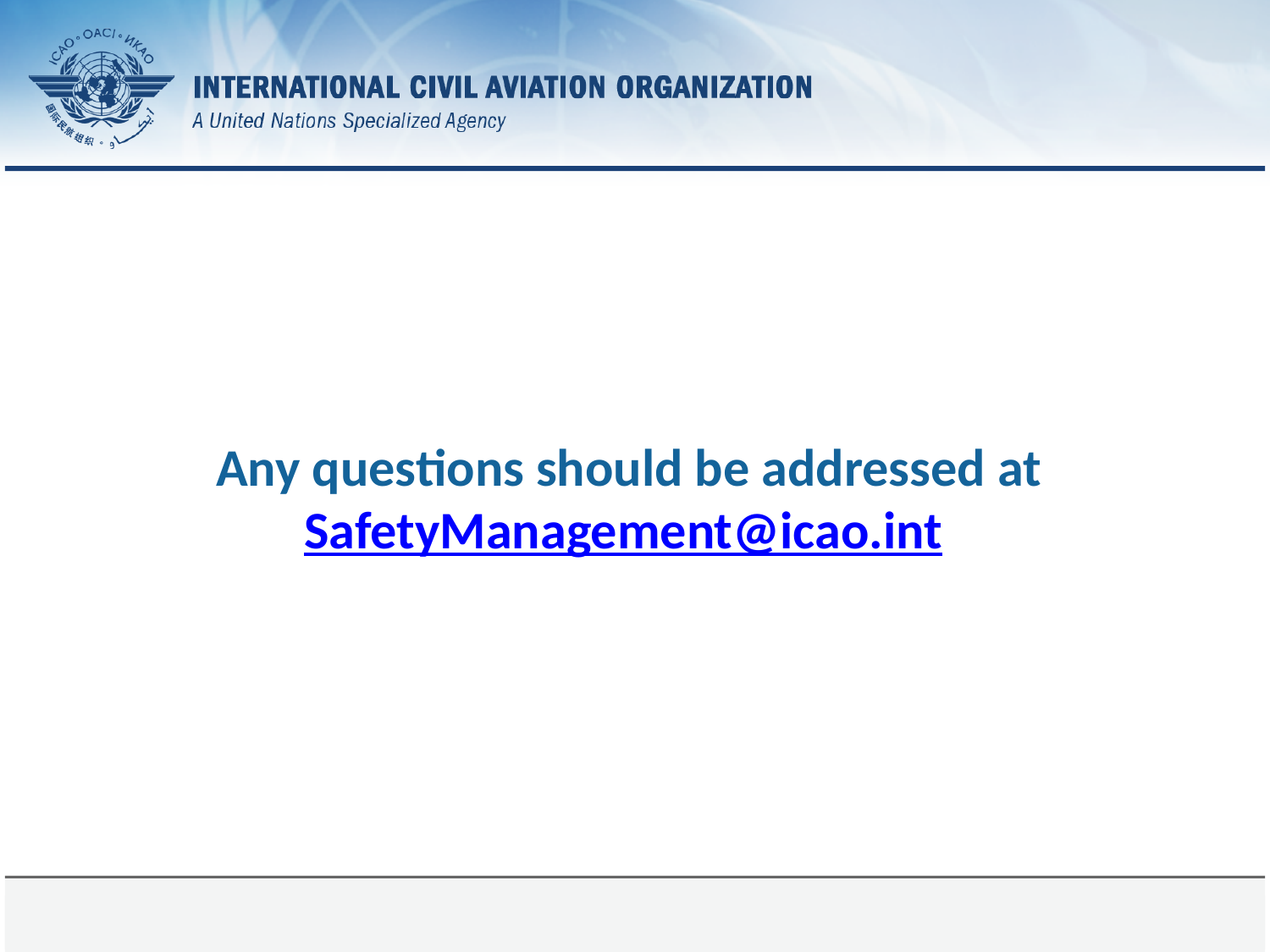

# Any questions should be addressed at SafetyManagement@icao.int